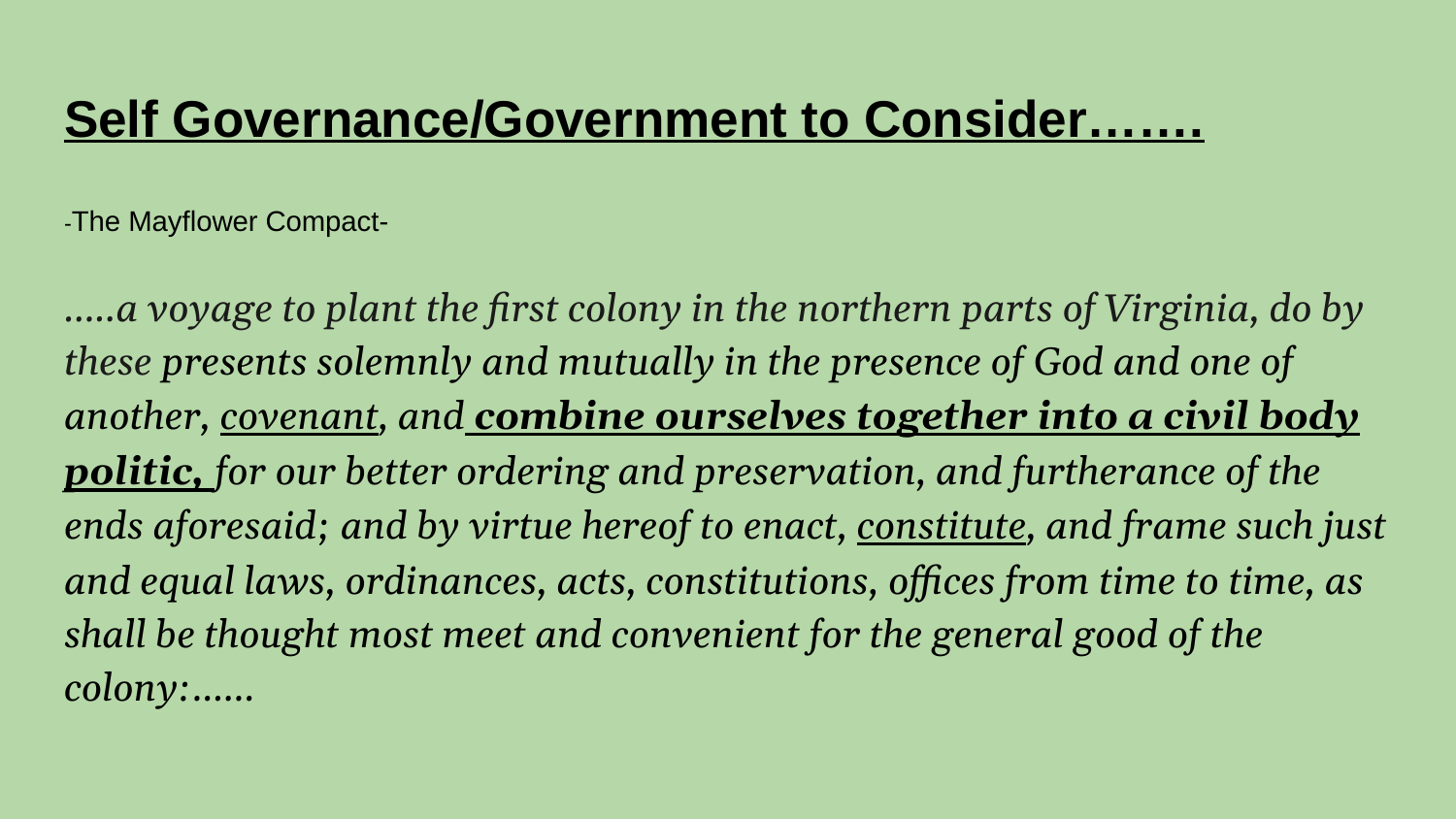

# Self Governance/Government to Consider…….

-The Mayflower Compact-

…..a voyage to plant the first colony in the northern parts of Virginia, do by these presents solemnly and mutually in the presence of God and one of another, covenant, and combine ourselves together into a civil body politic, for our better ordering and preservation, and furtherance of the ends aforesaid; and by virtue hereof to enact, constitute, and frame such just and equal laws, ordinances, acts, constitutions, offices from time to time, as shall be thought most meet and convenient for the general good of the colony:......